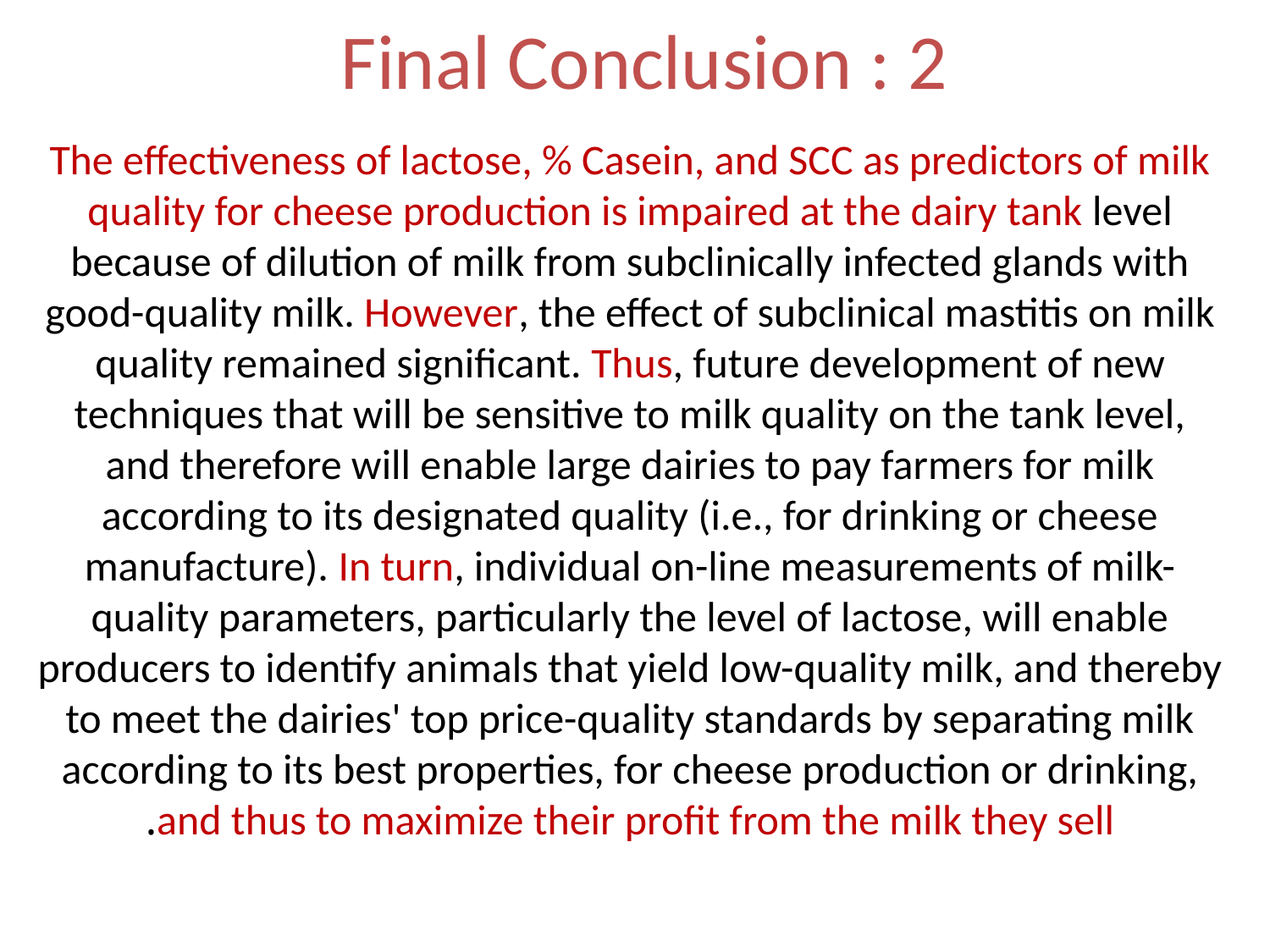

# Final Conclusion : 2
The effectiveness of lactose, % Casein, and SCC as predictors of milk quality for cheese production is impaired at the dairy tank level because of dilution of milk from subclinically infected glands with good-quality milk. However, the effect of subclinical mastitis on milk quality remained significant. Thus, future development of new techniques that will be sensitive to milk quality on the tank level, and therefore will enable large dairies to pay farmers for milk according to its designated quality (i.e., for drinking or cheese manufacture). In turn, individual on-line measurements of milk-quality parameters, particularly the level of lactose, will enable producers to identify animals that yield low-quality milk, and thereby to meet the dairies' top price-quality standards by separating milk according to its best properties, for cheese production or drinking, and thus to maximize their profit from the milk they sell.